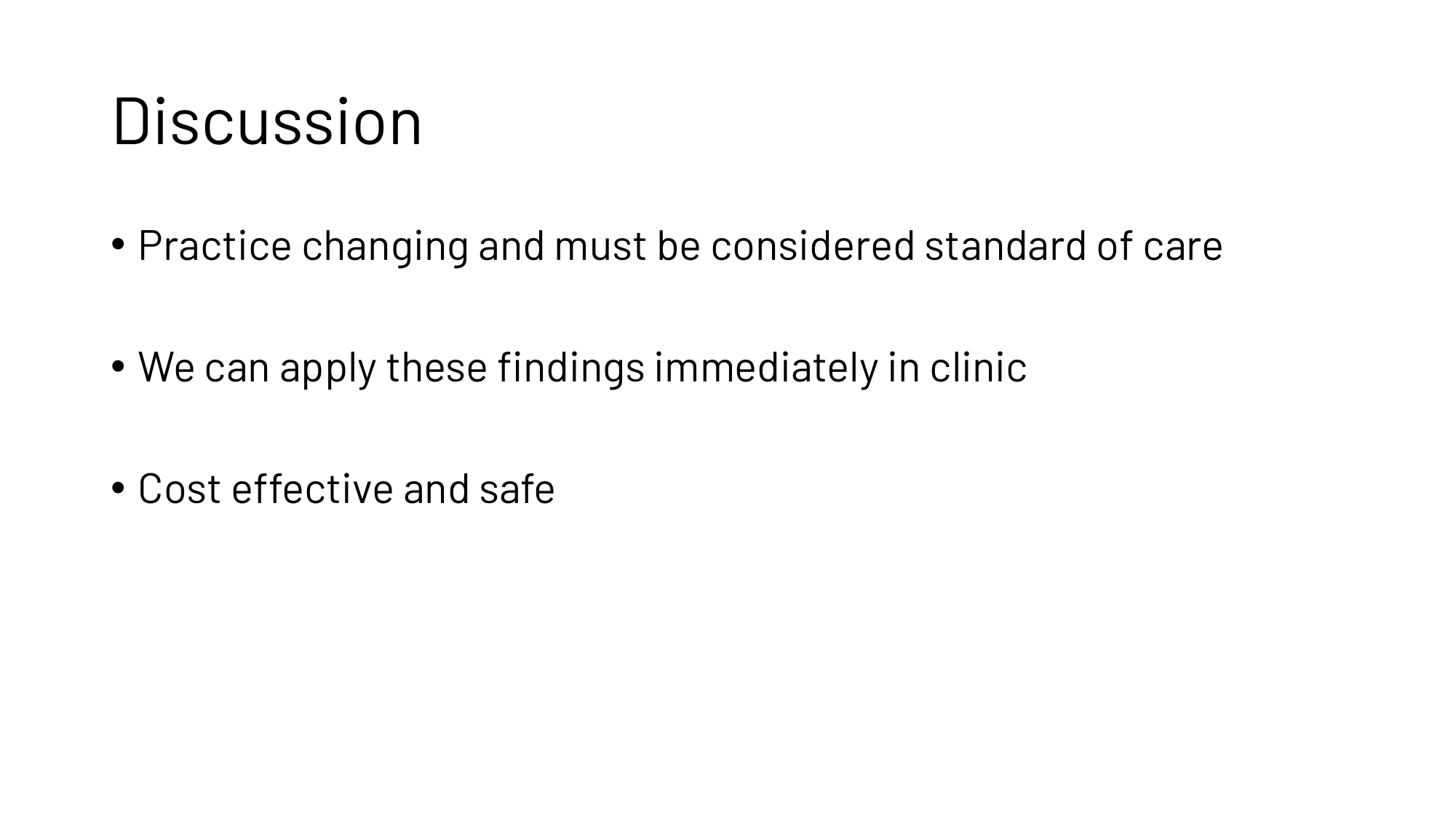

# Discussion
Practice changing and must be considered standard of care

We can apply these findings immediately in clinic

Cost effective and safe